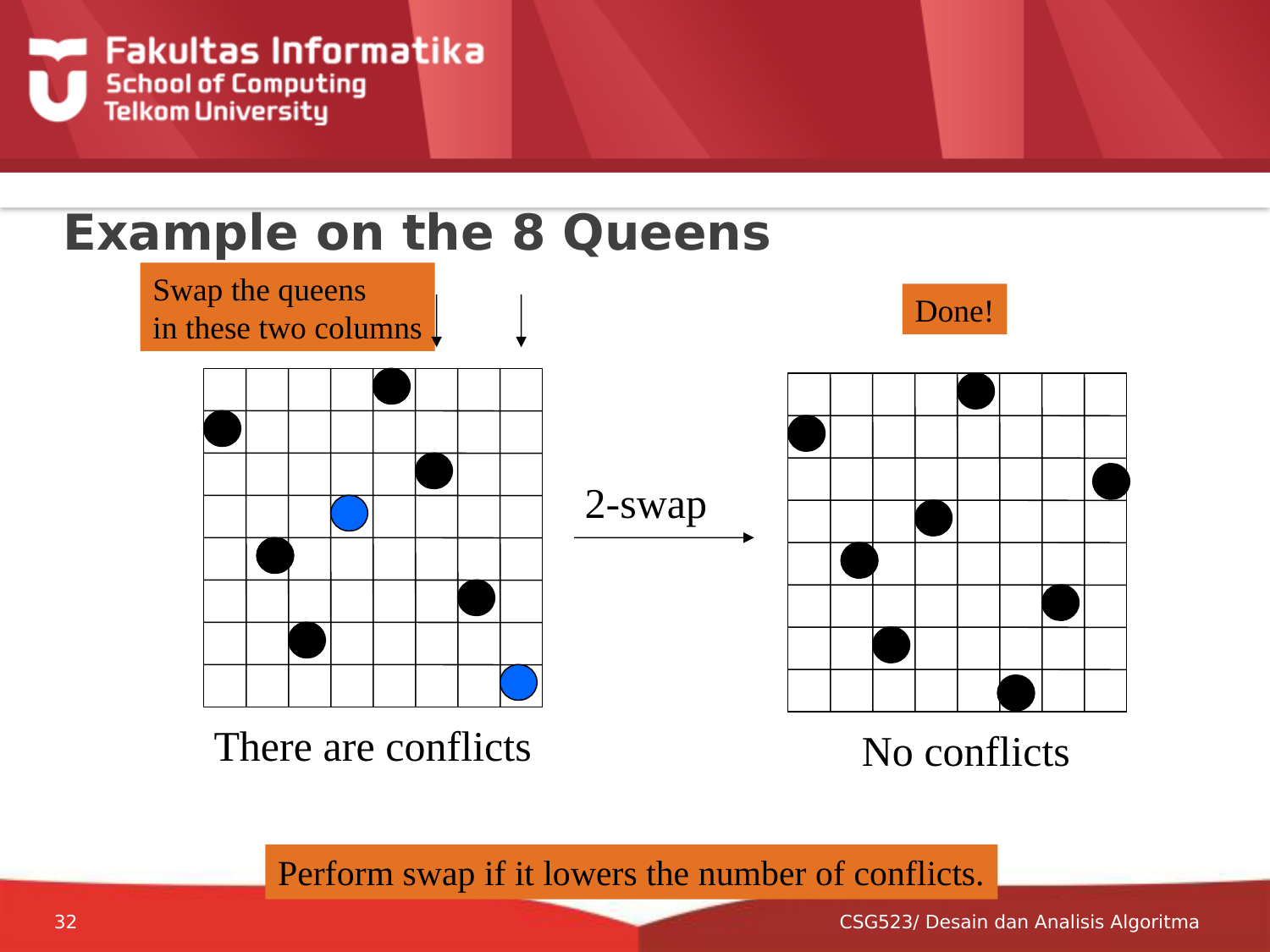

# Example on the 8 Queens
Swap the queens
in these two columns
Done!

2-swap

 There are conflicts
No conflicts
Perform swap if it lowers the number of conflicts.
CSG523/ Desain dan Analisis Algoritma
32